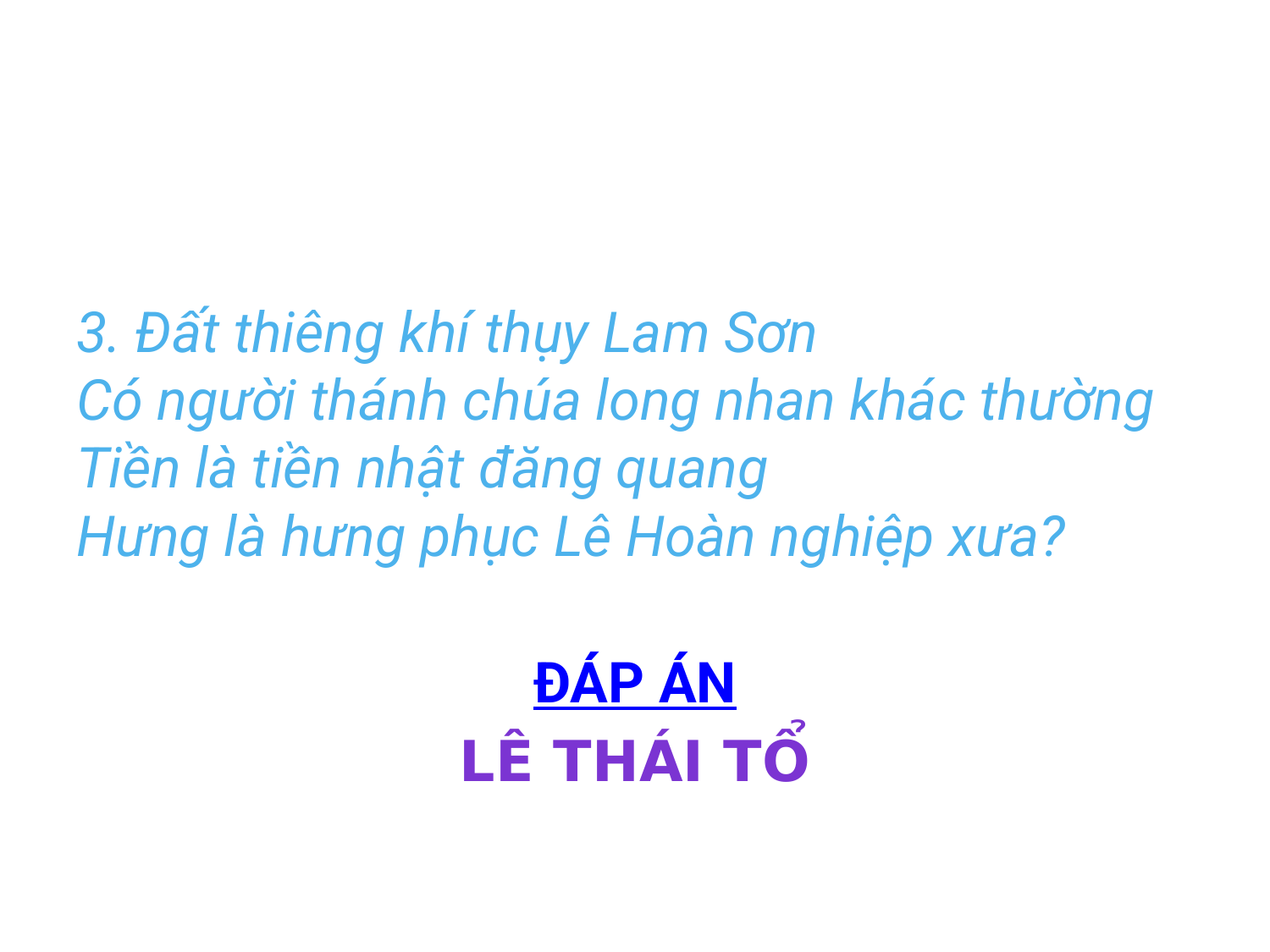

#
3. Đất thiêng khí thụy Lam Sơn
Có người thánh chúa long nhan khác thường
Tiền là tiền nhật đăng quang
Hưng là hưng phục Lê Hoàn nghiệp xưa?
Đáp án
Lê Thái Tổ